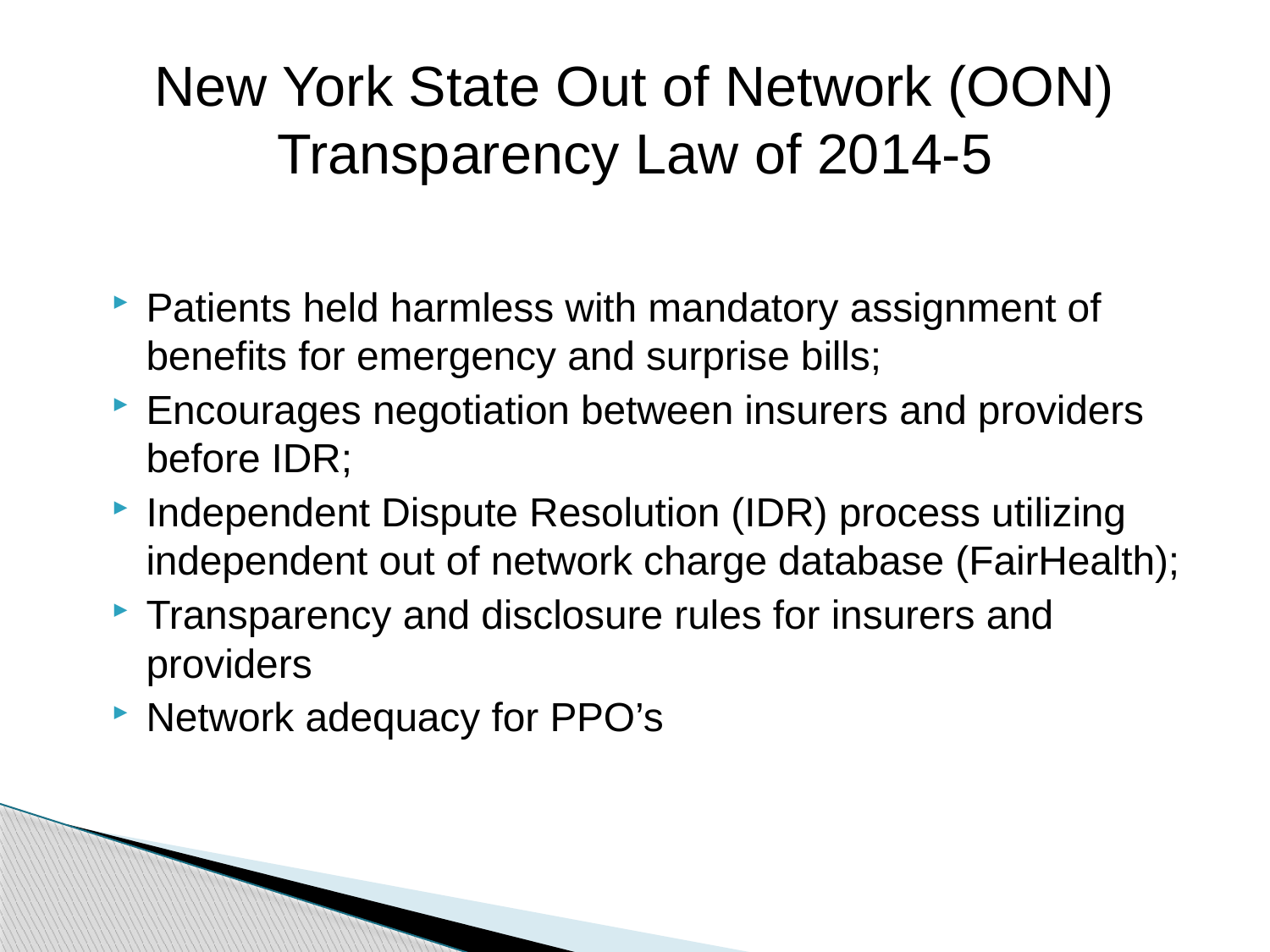

# New York State Out of Network (OON) Transparency Law of 2014-5
Patients held harmless with mandatory assignment of benefits for emergency and surprise bills;
Encourages negotiation between insurers and providers before IDR;
Independent Dispute Resolution (IDR) process utilizing independent out of network charge database (FairHealth);
Transparency and disclosure rules for insurers and providers
Network adequacy for PPO’s